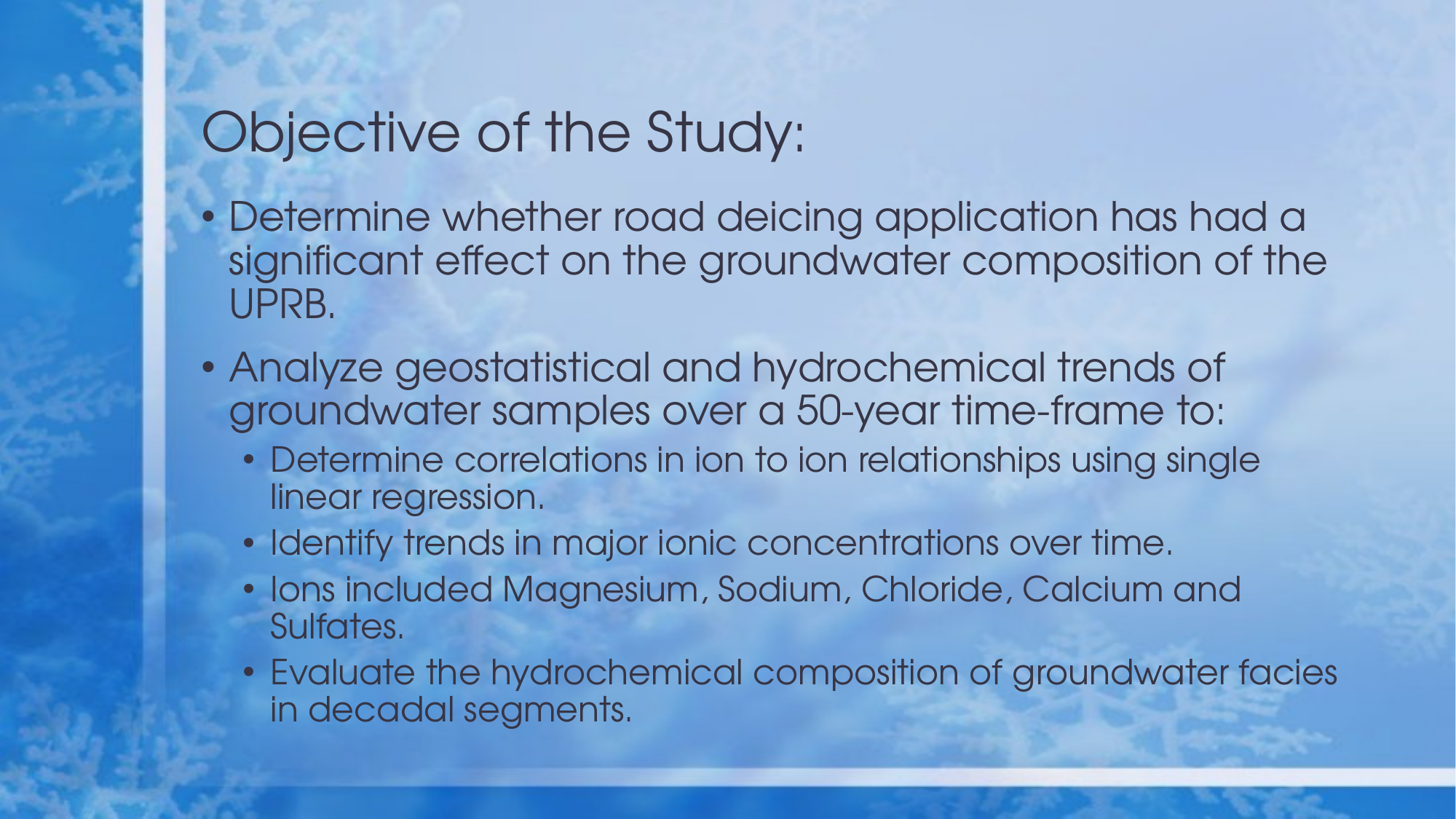

# Objective of the Study:
Determine whether road deicing application has had a significant effect on the groundwater composition of the UPRB.
Analyze geostatistical and hydrochemical trends of groundwater samples over a 50-year time-frame to:
Determine correlations in ion to ion relationships using single linear regression.
Identify trends in major ionic concentrations over time.
Ions included Magnesium, Sodium, Chloride, Calcium and Sulfates.
Evaluate the hydrochemical composition of groundwater facies in decadal segments.